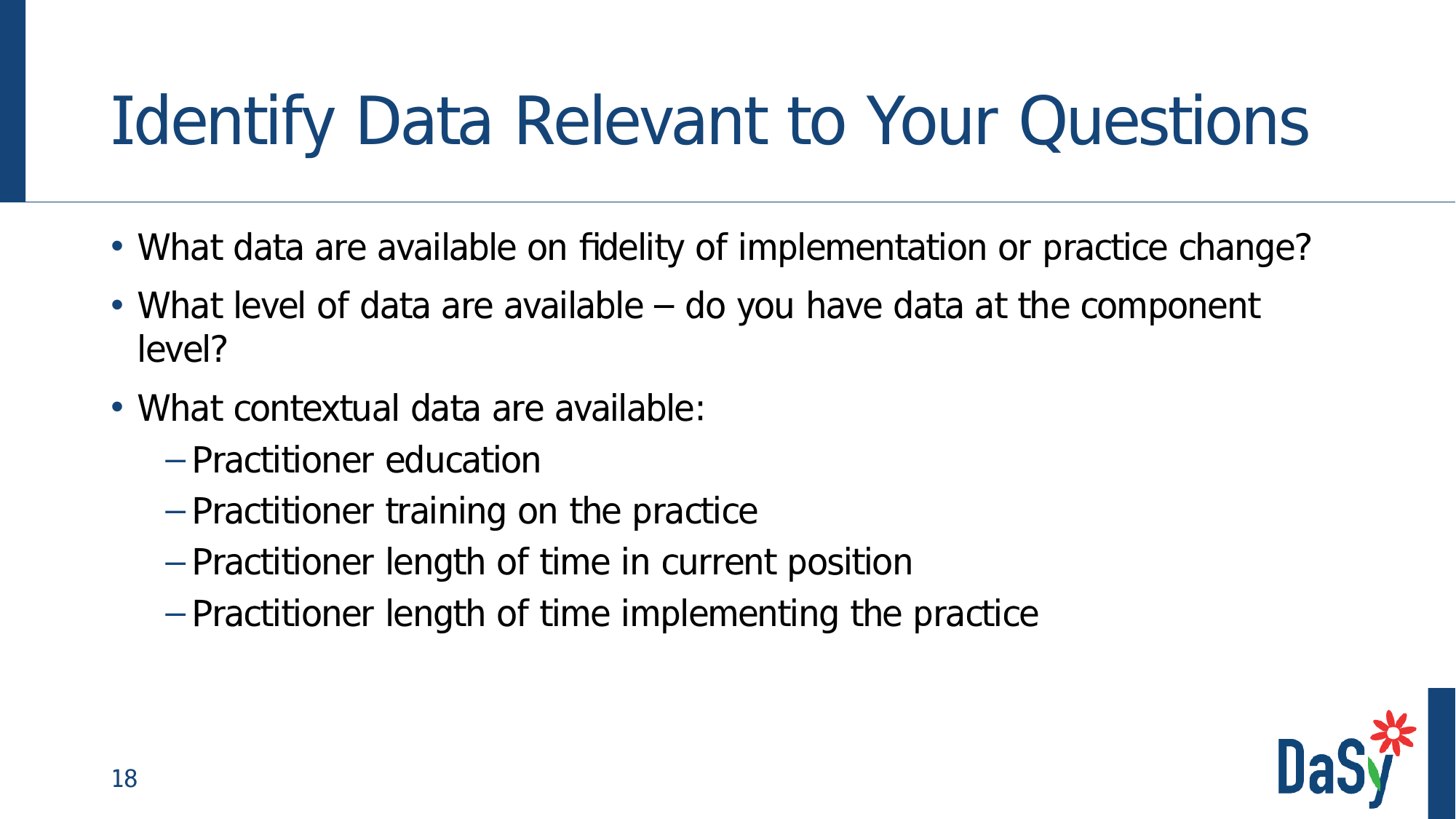

# Identify Data Relevant to Your Questions
What data are available on fidelity of implementation or practice change?
What level of data are available – do you have data at the component level?
What contextual data are available:
Practitioner education
Practitioner training on the practice
Practitioner length of time in current position
Practitioner length of time implementing the practice